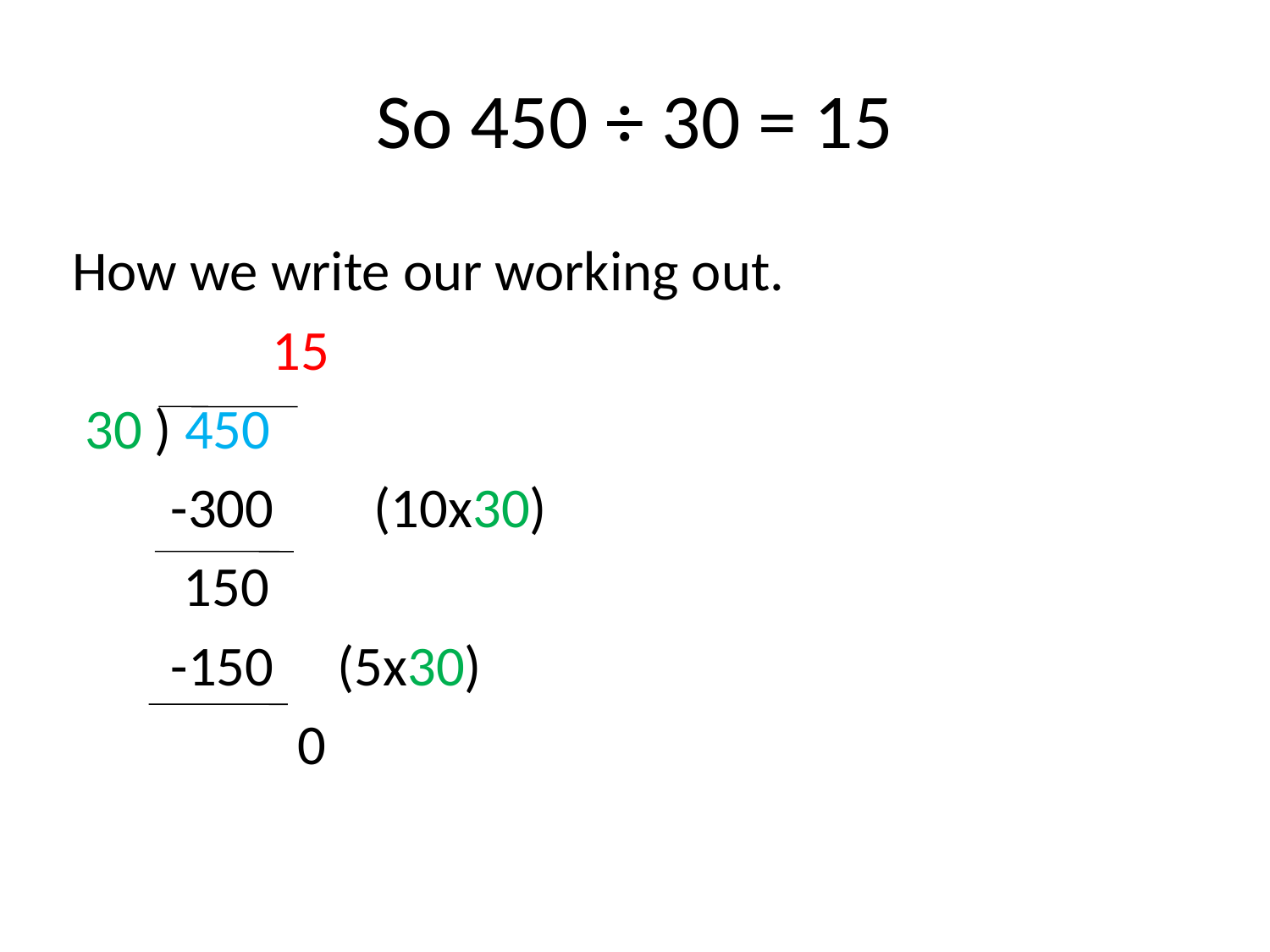

# So 450 ÷ 30 = 15
How we write our working out.
		  15
 30 ) 450
	    -300	(10x30)
	     150
	    -150     (5x30)
		    0